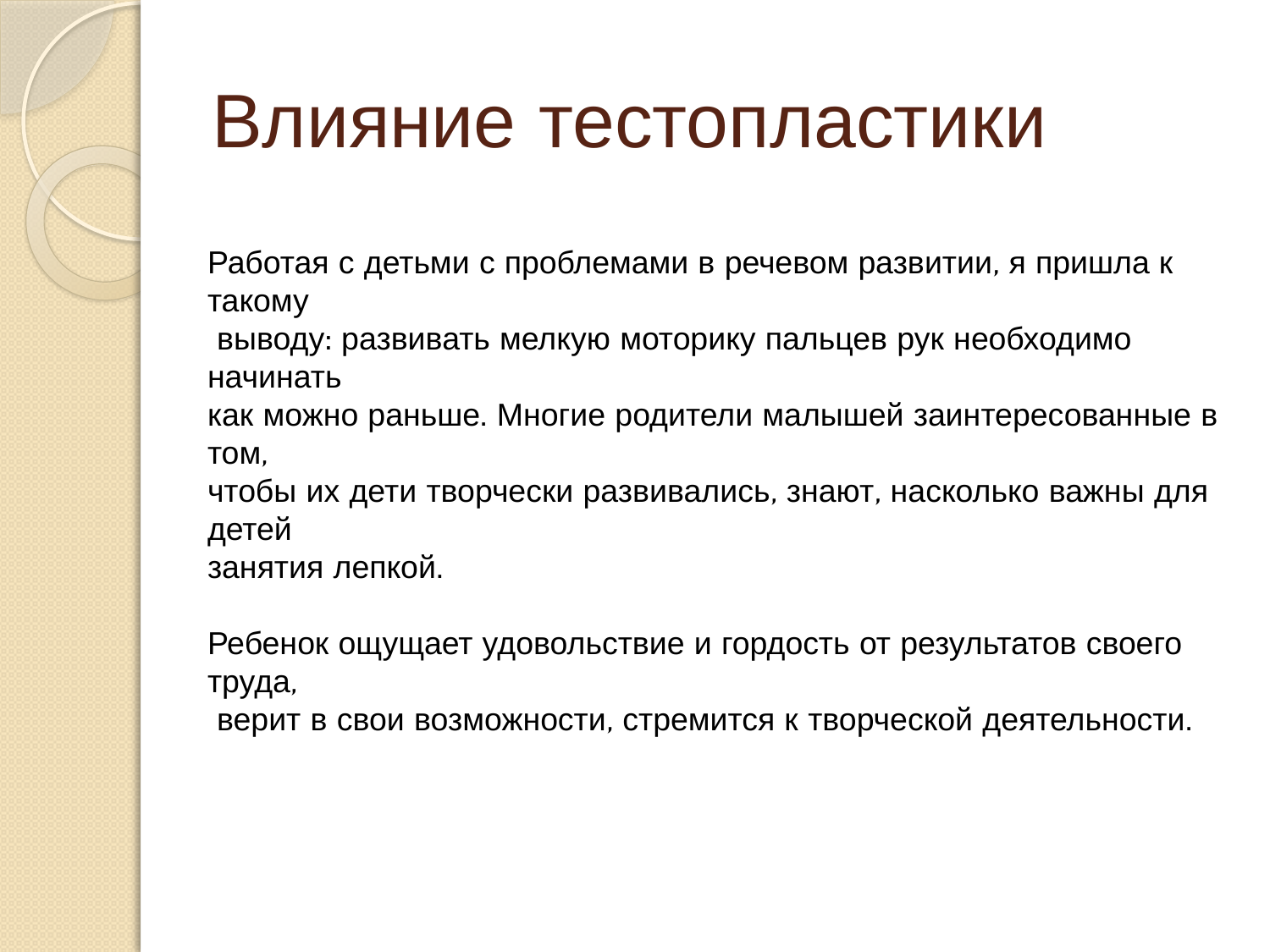

# Влияние тестопластики
Работая с детьми с проблемами в речевом развитии, я пришла к такому
 выводу: развивать мелкую моторику пальцев рук необходимо начинать
как можно раньше. Многие родители малышей заинтересованные в том,
чтобы их дети творчески развивались, знают, насколько важны для детей
занятия лепкой.

Ребенок ощущает удовольствие и гордость от результатов своего труда,
 верит в свои возможности, стремится к творческой деятельности.